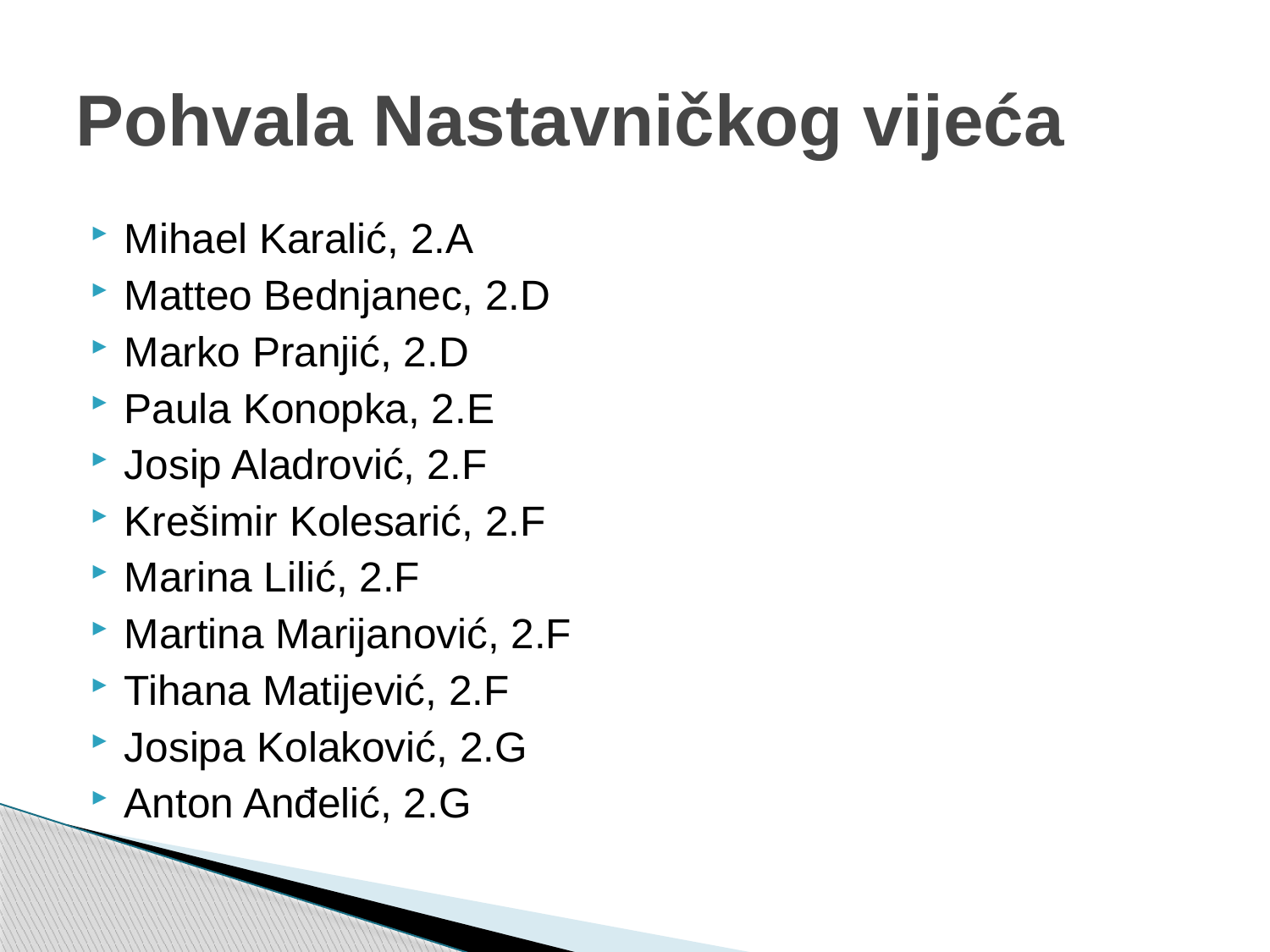

# Pohvala Nastavničkog vijeća
Mihael Karalić, 2.A
Matteo Bednjanec, 2.D
Marko Pranjić, 2.D
Paula Konopka, 2.E
Josip Aladrović, 2.F
Krešimir Kolesarić, 2.F
Marina Lilić, 2.F
Martina Marijanović, 2.F
Tihana Matijević, 2.F
Josipa Kolaković, 2.G
Anton Anđelić, 2.G